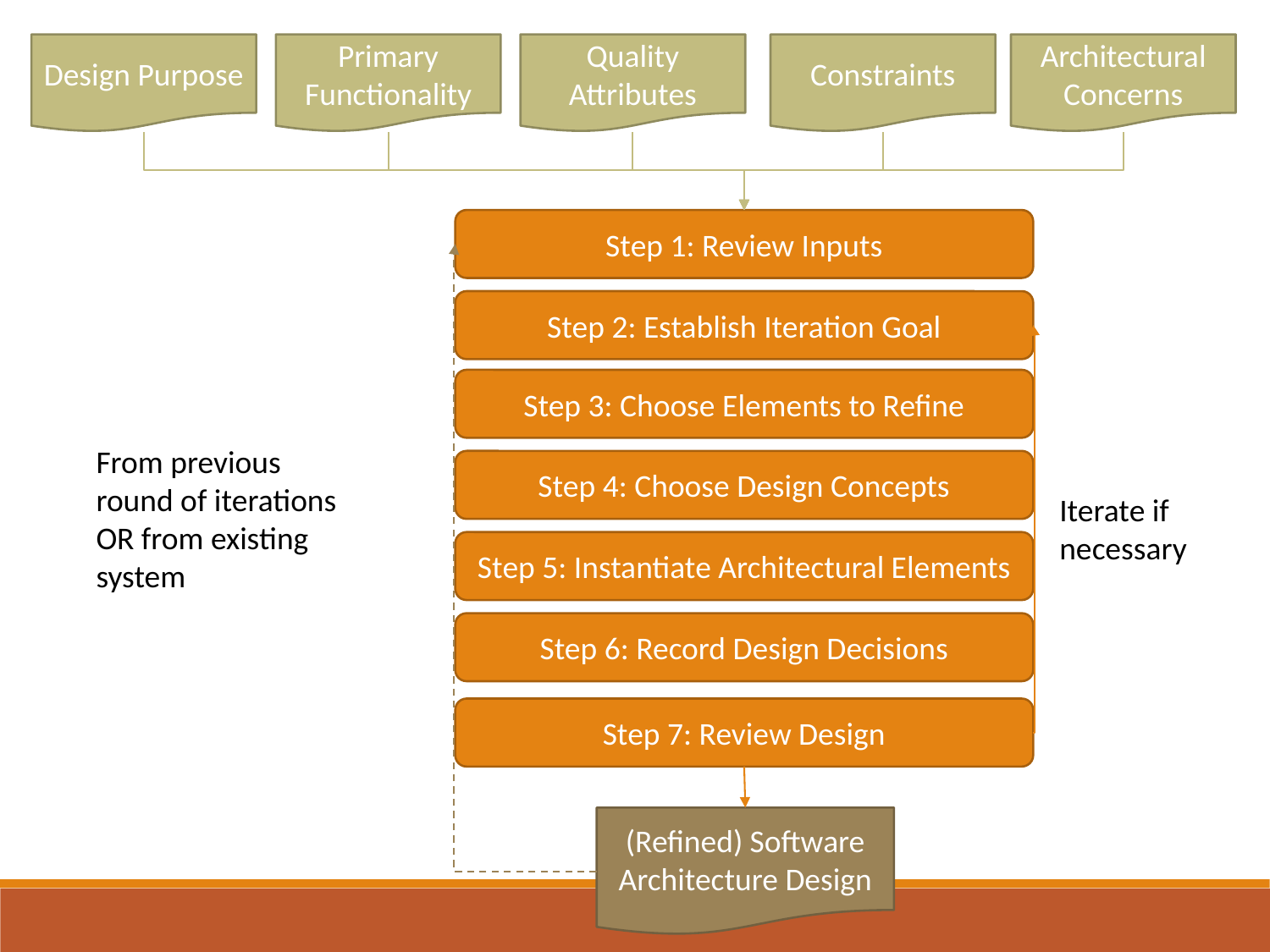

Design Purpose
Primary Functionality
Quality Attributes
Constraints
Architectural Concerns
Step 1: Review Inputs
Step 2: Establish Iteration Goal
Step 3: Choose Elements to Refine
From previous round of iterations OR from existing system
Step 4: Choose Design Concepts
Iterate if necessary
Step 5: Instantiate Architectural Elements
Step 6: Record Design Decisions
Step 7: Review Design
(Refined) Software Architecture Design